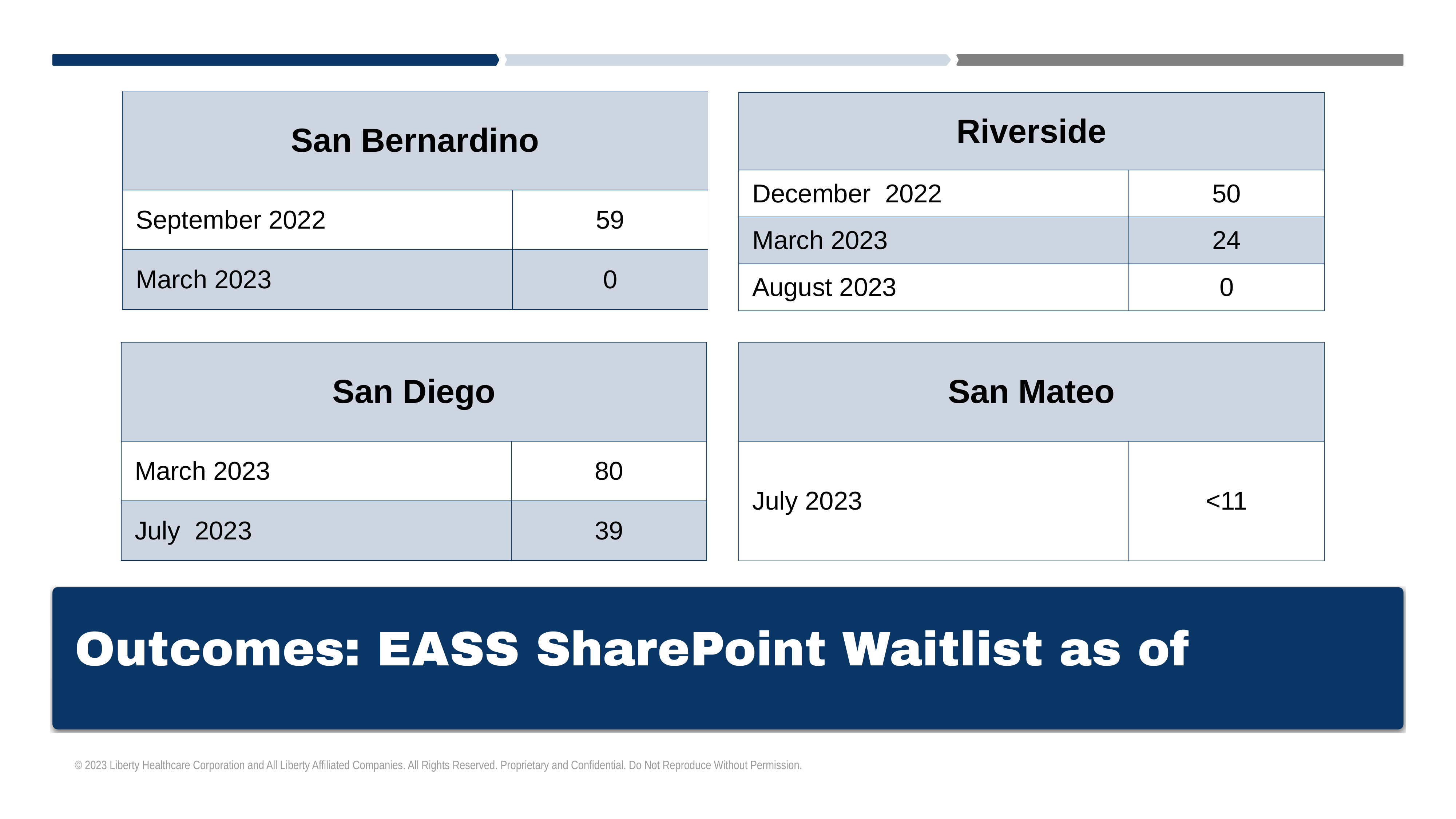

| San Bernardino | Average Daily Census |
| --- | --- |
| September 2022 | 59 |
| March 2023 | 0 |
| Riverside | Average Daily Census |
| --- | --- |
| December 2022 | 50 |
| March 2023 | 24 |
| August 2023 | 0 |
| San Diego | Average Daily Census |
| --- | --- |
| March 2023 | 80 |
| July 2023 | 39 |
| San Mateo | Average Daily Census |
| --- | --- |
| July 2023 | <11 |
# Outcomes: EASS SharePoint Waitlist as of
© 2023 Liberty Healthcare Corporation and All Liberty Affiliated Companies. All Rights Reserved. Proprietary and Confidential. Do Not Reproduce Without Permission.